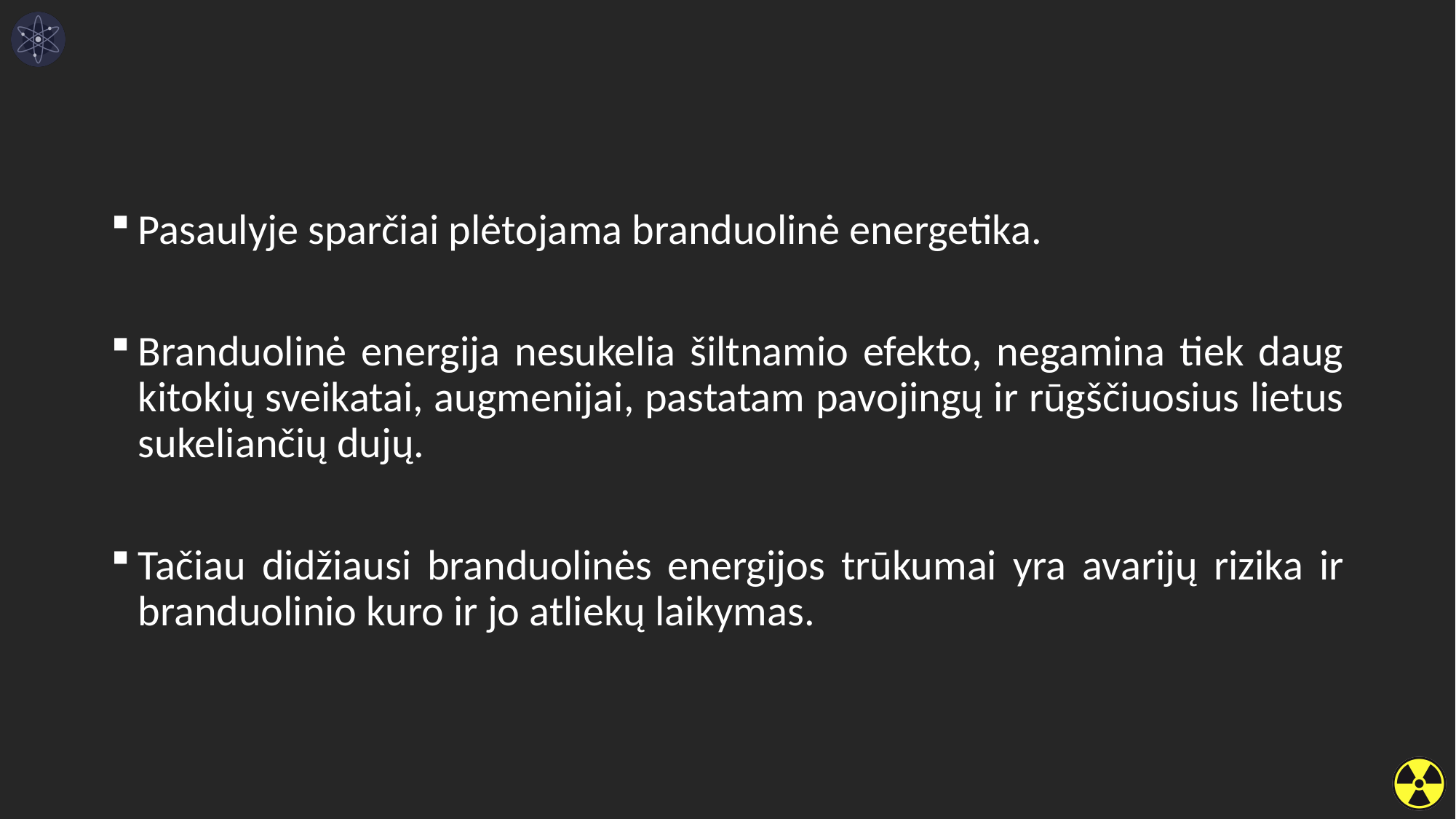

Pasaulyje sparčiai plėtojama branduolinė energetika.

Branduolinė energija nesukelia šiltnamio efekto, negamina tiek daug kitokių sveikatai, augmenijai, pastatam pavojingų ir rūgščiuosius lietus sukeliančių dujų.

Tačiau didžiausi branduolinės energijos trūkumai yra avarijų rizika ir branduolinio kuro ir jo atliekų laikymas.